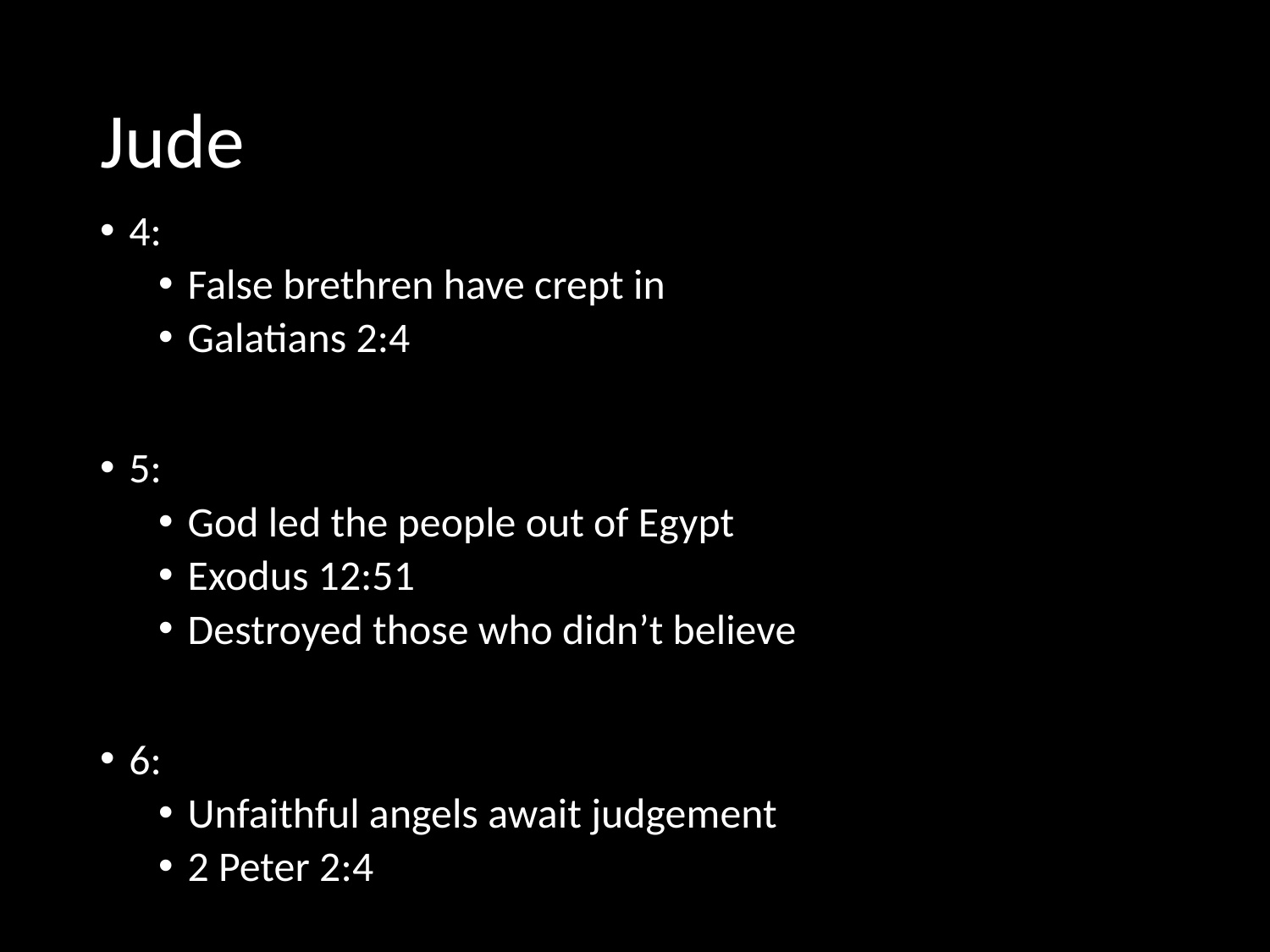

# Jude
4:
False brethren have crept in
Galatians 2:4

5:
God led the people out of Egypt
Exodus 12:51
Destroyed those who didn’t believe

6:
Unfaithful angels await judgement
2 Peter 2:4